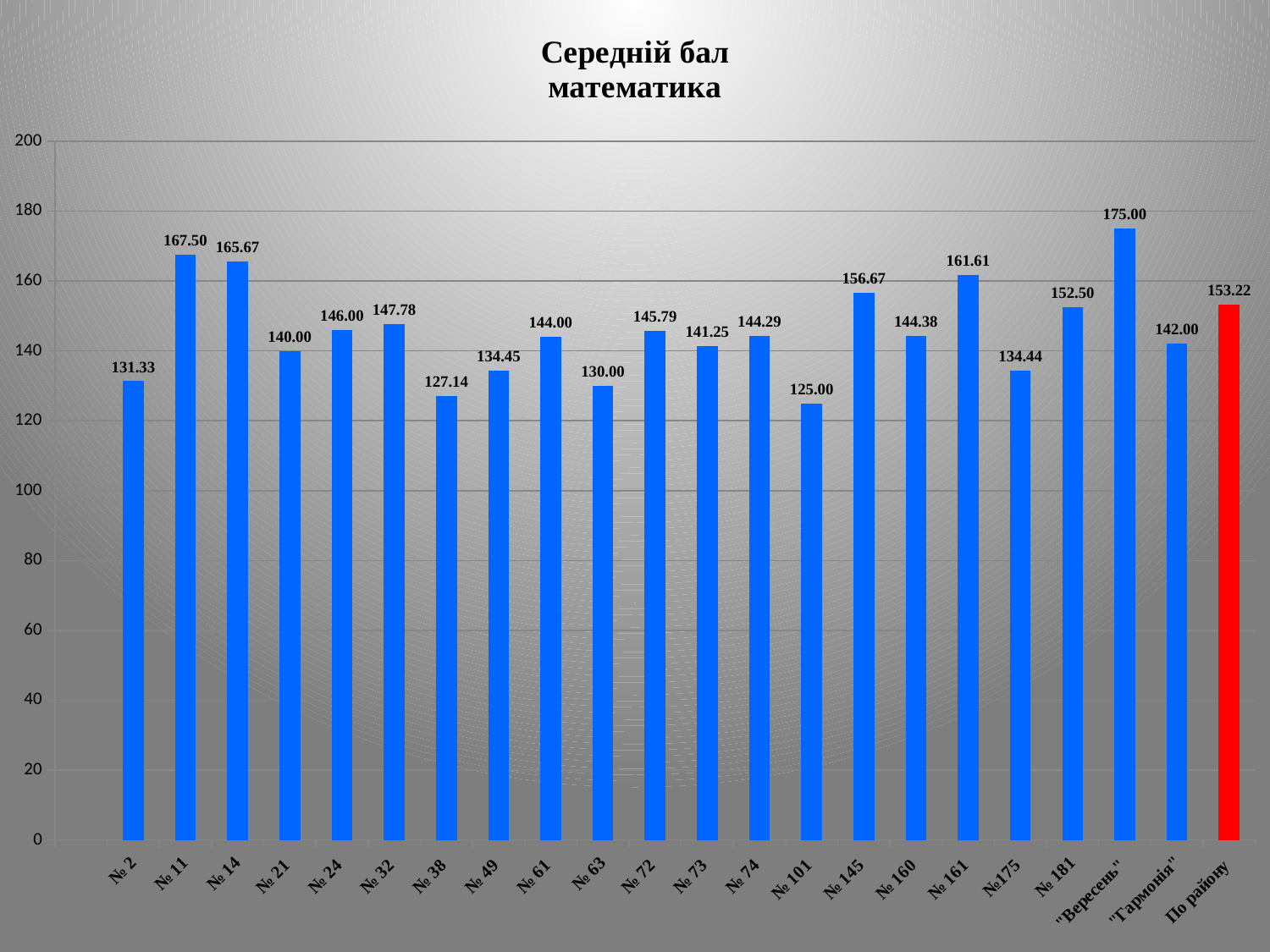

### Chart: Середній бал
математика

| Category | Назва ЗЗCО Середній бал |
|---|---|
|  | None |
| № 2 | 131.33 |
| № 11 | 167.5 |
| № 14 | 165.67 |
| № 21  | 140.0 |
| № 24  | 146.0 |
| № 32  | 147.78 |
| № 38  | 127.14 |
| № 49  | 134.45 |
| № 61  | 144.0 |
| № 63 | 130.0 |
| № 72  | 145.79 |
| № 73  | 141.25 |
| № 74  | 144.29 |
| № 101  | 125.0 |
| № 145  | 156.67 |
| № 160  | 144.3800000000005 |
| № 161  | 161.60999999999999 |
| №175  | 134.44 |
| № 181 | 152.5 |
| "Вересень"  | 175.0 |
| "Гармонія" | 142.0 |
| По району  | 153.22 |